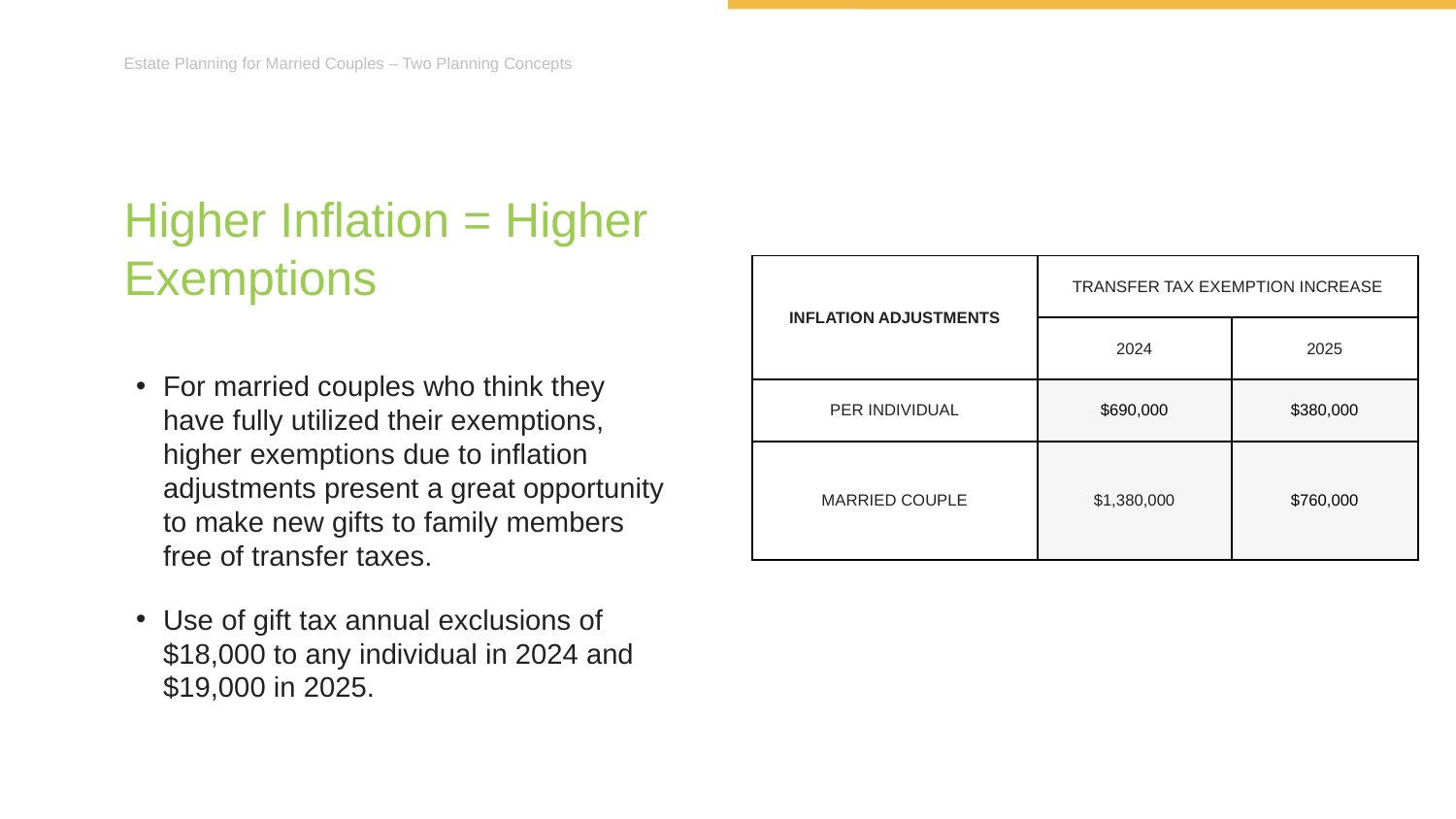

Estate Planning for Married Couples – Two Planning Concepts
Higher Inflation = Higher Exemptions
| INFLATION ADJUSTMENTS | TRANSFER TAX EXEMPTION INCREASE |  |
| --- | --- | --- |
|  | 2024 | 2025 |
| PER INDIVIDUAL | $690,000 | $380,000 |
| MARRIED COUPLE | $1,380,000 | $760,000 |
For married couples who think they have fully utilized their exemptions, higher exemptions due to inflation adjustments present a great opportunity to make new gifts to family members free of transfer taxes.
Use of gift tax annual exclusions of $18,000 to any individual in 2024 and $19,000 in 2025.